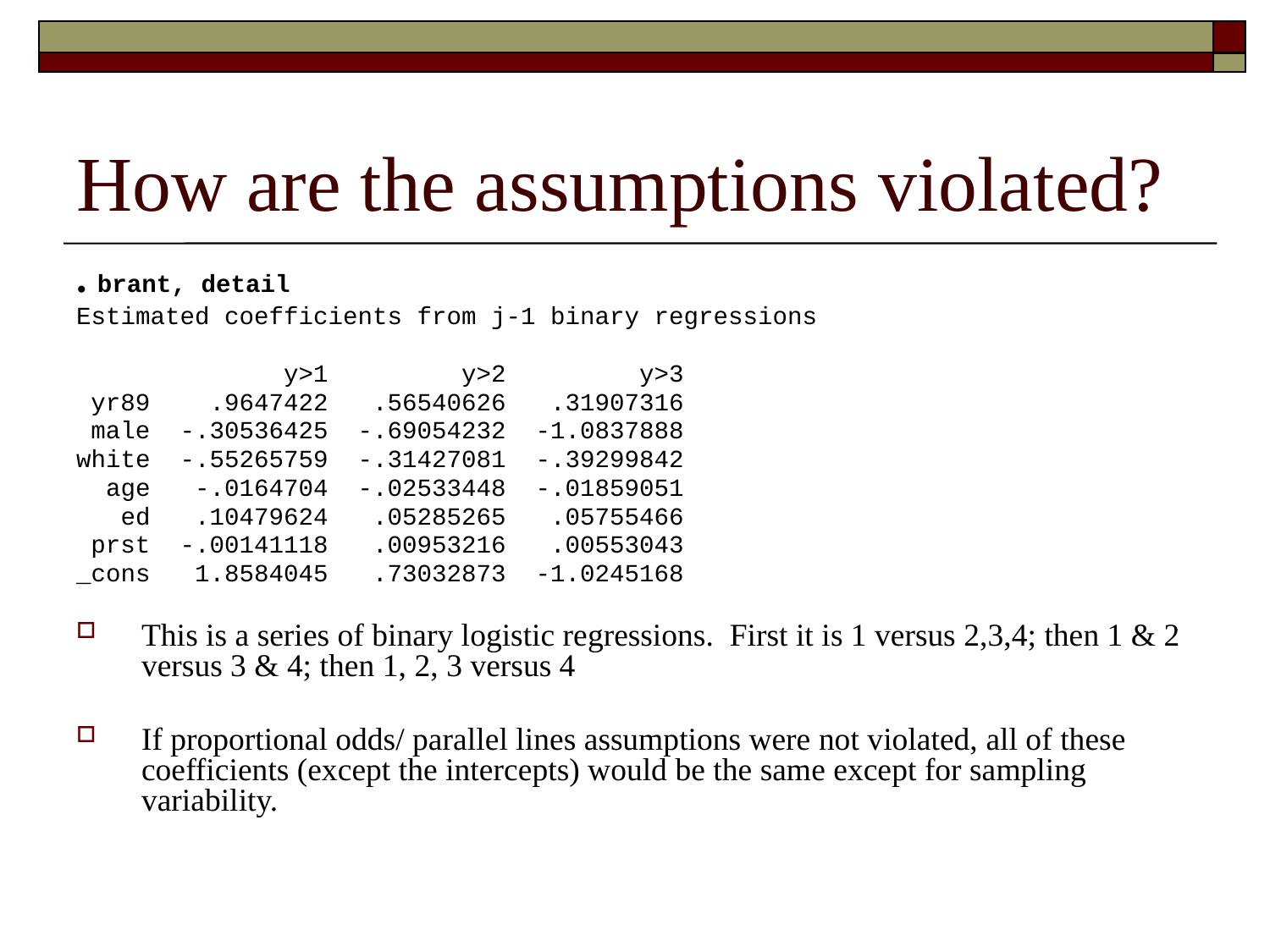

# How are the assumptions violated?
. brant, detail
Estimated coefficients from j-1 binary regressions

              y>1         y>2         y>3
 yr89    .9647422   .56540626   .31907316
 male  -.30536425  -.69054232  -1.0837888
white  -.55265759  -.31427081  -.39299842
  age   -.0164704  -.02533448  -.01859051
   ed   .10479624   .05285265   .05755466
 prst  -.00141118   .00953216   .00553043
_cons   1.8584045   .73032873  -1.0245168

This is a series of binary logistic regressions.  First it is 1 versus 2,3,4; then 1 & 2 versus 3 & 4; then 1, 2, 3 versus 4

If proportional odds/ parallel lines assumptions were not violated, all of these coefficients (except the intercepts) would be the same except for sampling variability.